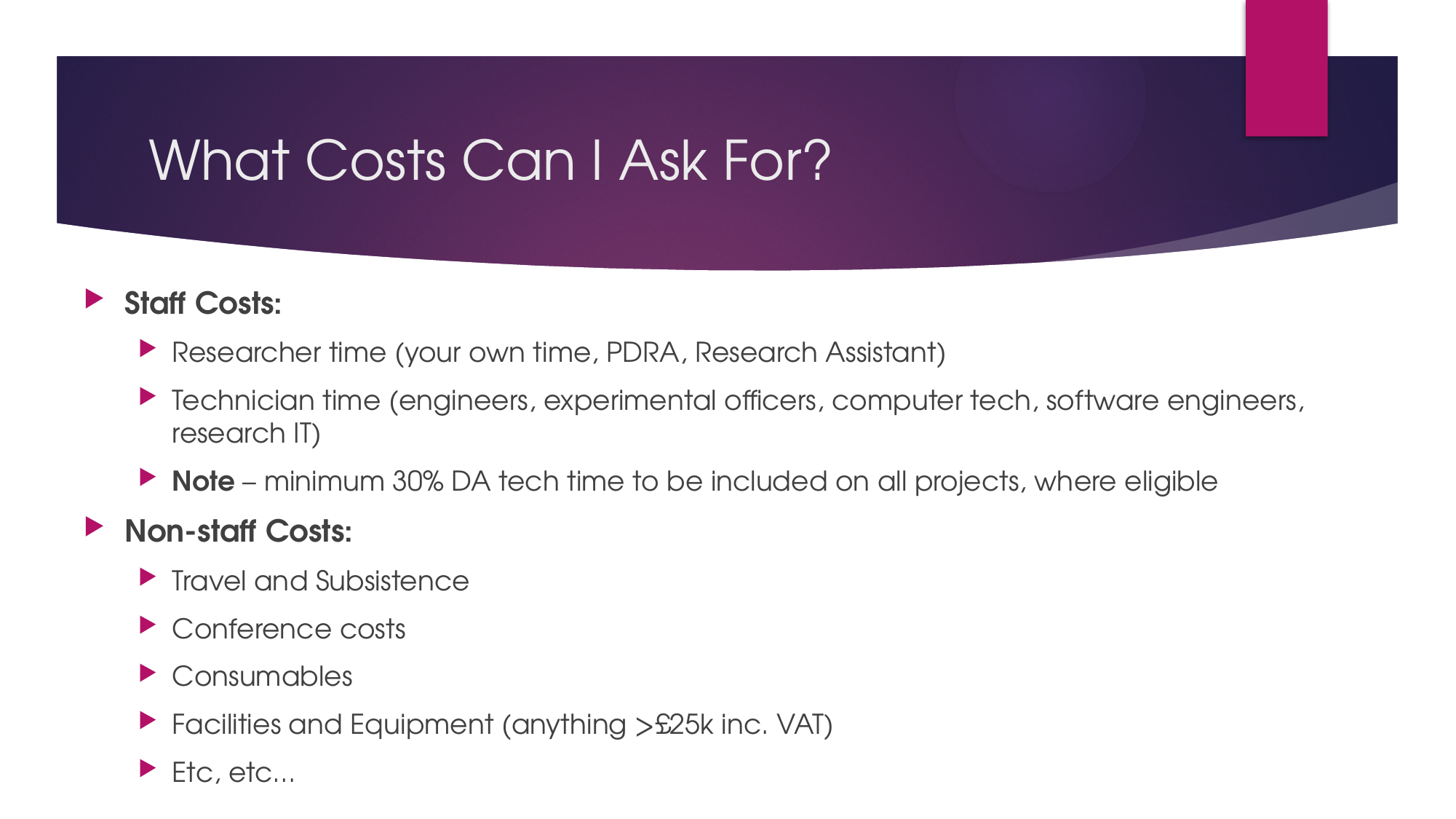

# What Costs Can I Ask For?
Staff Costs:
Researcher time (your own time, PDRA, Research Assistant)
Technician time (engineers, experimental officers, computer tech, software engineers, research IT)
Note – minimum 30% DA tech time to be included on all projects, where eligible
Non-staff Costs:
Travel and Subsistence
Conference costs
Consumables
Facilities and Equipment (anything >£25k inc. VAT)
Etc, etc…